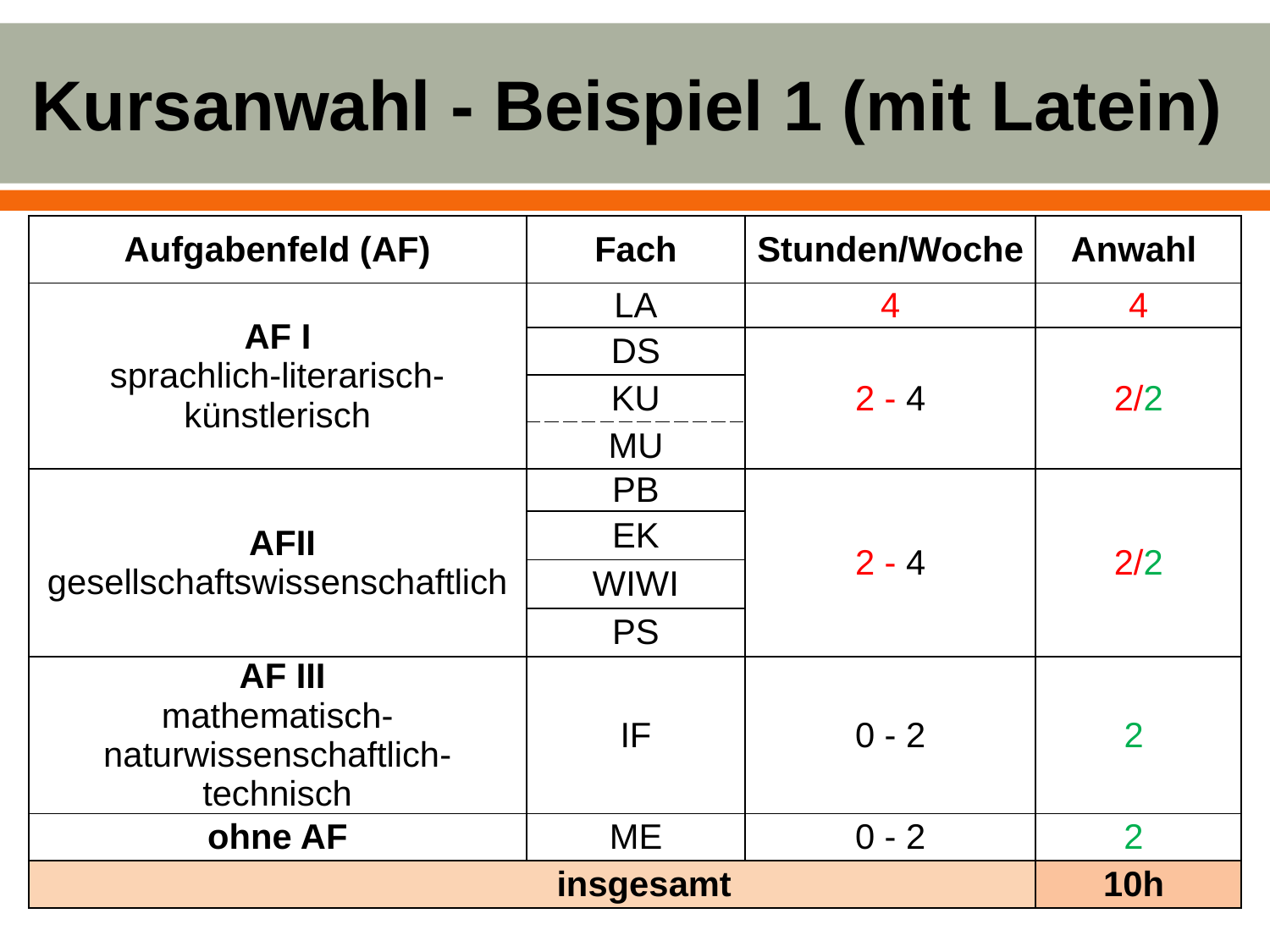

# Kursanwahl - Beispiel 1 (mit Latein)
| Aufgabenfeld (AF) | Fach | Stunden/Woche | Anwahl |
| --- | --- | --- | --- |
| AF I sprachlich-literarisch-künstlerisch | LA | 4 | 4 |
|  | DS | 2 - 4 | 2/2 |
|  | KU |  |  |
|  | MU |  |  |
| AFII gesellschaftswissenschaftlich | PB | 2 - 4 | 2/2 |
|  | EK |  |  |
|  | WIWI |  |  |
|  | PS |  |  |
| AF III mathematisch-naturwissenschaftlich-technisch | IF | 0 - 2 | 2 |
| ohne AF | ME | 0 - 2 | 2 |
| insgesamt |  |  | 10h |